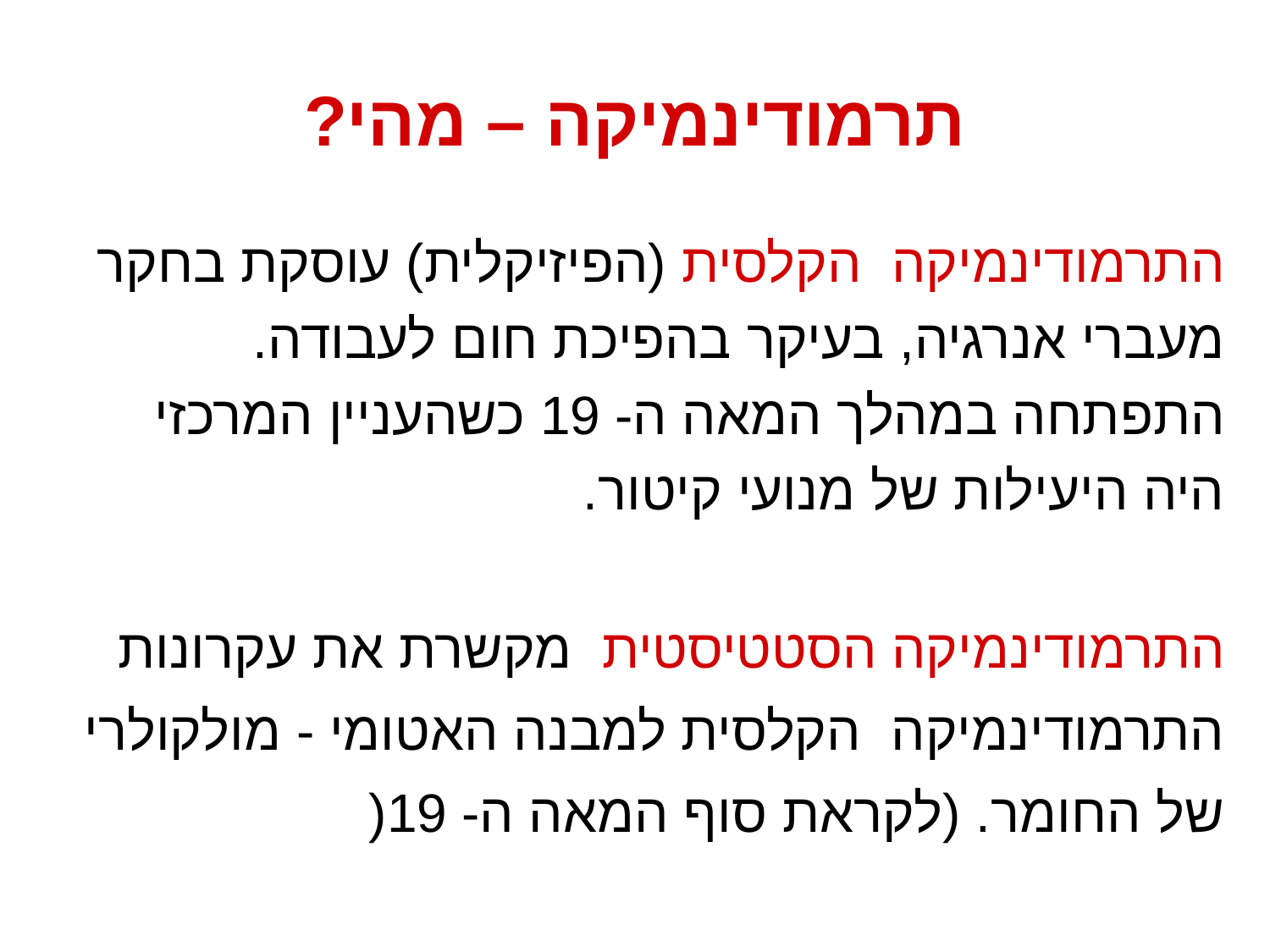

# תרמודינמיקה – מהי?
התרמודינמיקה  הקלסית (הפיזיקלית) עוסקת בחקר
מעברי אנרגיה, בעיקר בהפיכת חום לעבודה.
התפתחה במהלך המאה ה- 19 כשהעניין המרכזי
היה היעילות של מנועי קיטור.

התרמודינמיקה הסטטיסטית  מקשרת את עקרונות
התרמודינמיקה  הקלסית למבנה האטומי - מולקולרי
של החומר. (לקראת סוף המאה ה- 19(